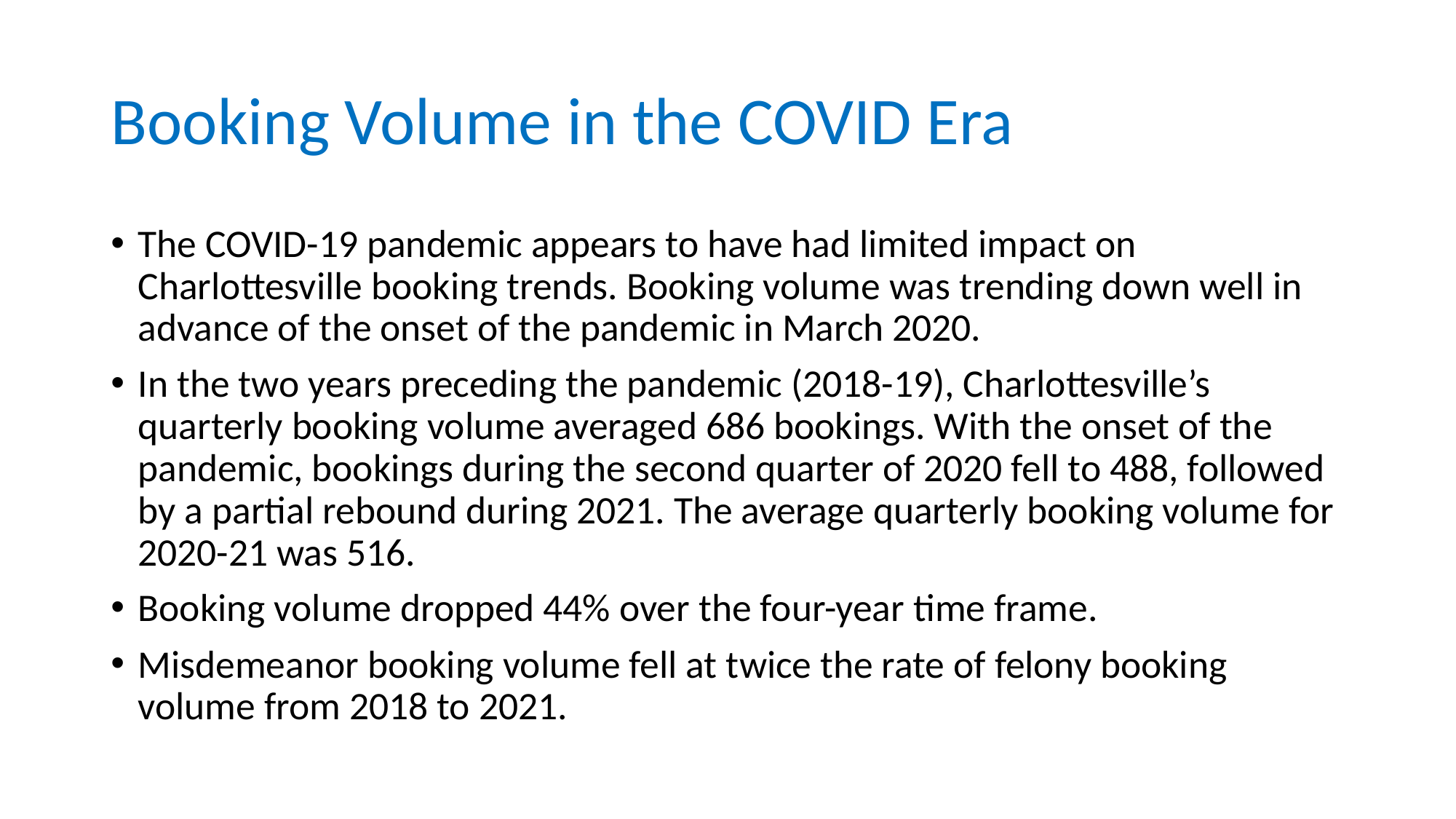

# Booking Volume in the COVID Era
The COVID-19 pandemic appears to have had limited impact on Charlottesville booking trends. Booking volume was trending down well in advance of the onset of the pandemic in March 2020.
In the two years preceding the pandemic (2018-19), Charlottesville’s quarterly booking volume averaged 686 bookings. With the onset of the pandemic, bookings during the second quarter of 2020 fell to 488, followed by a partial rebound during 2021. The average quarterly booking volume for 2020-21 was 516.
Booking volume dropped 44% over the four-year time frame.
Misdemeanor booking volume fell at twice the rate of felony booking volume from 2018 to 2021.